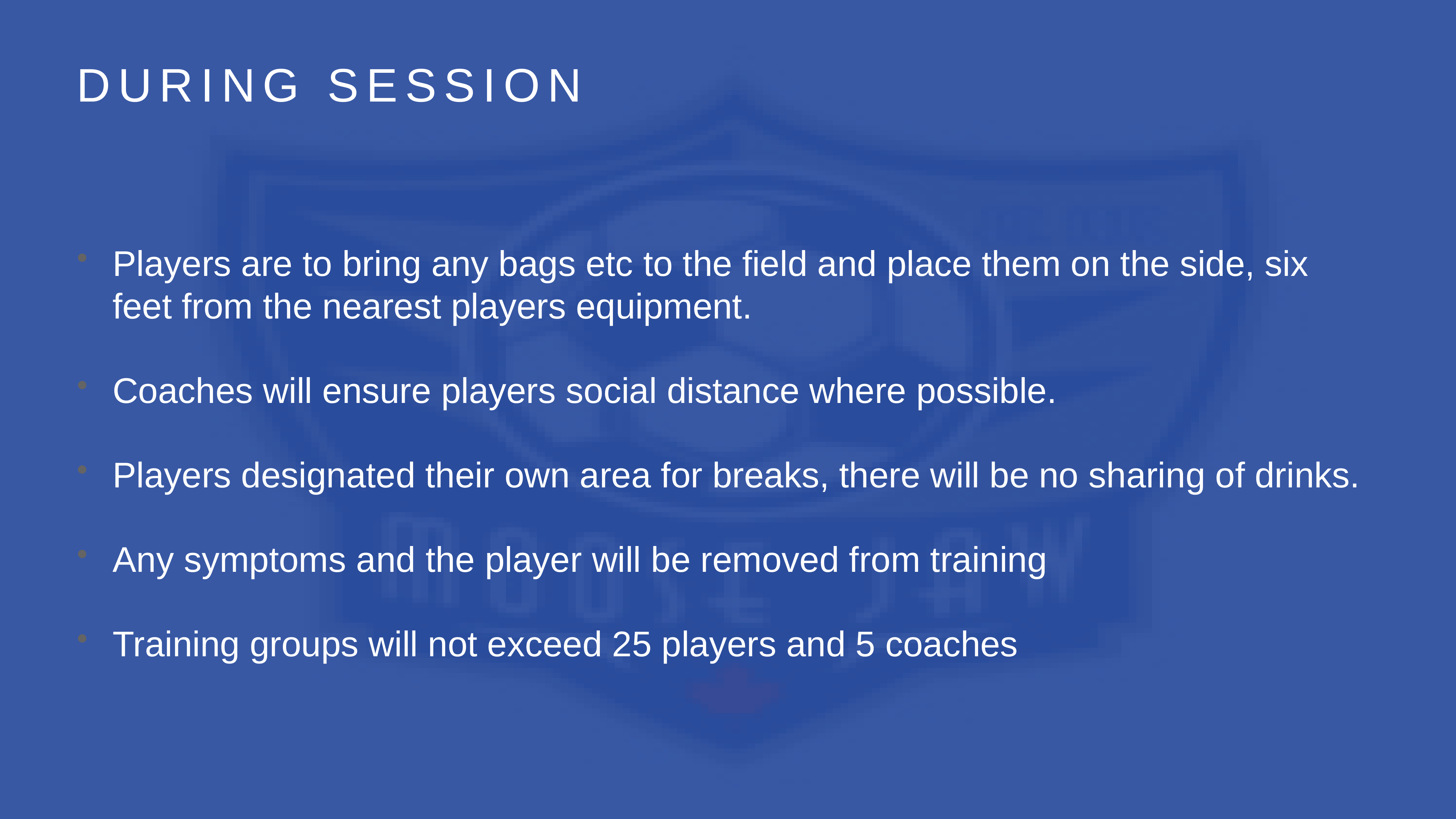

# During Session
Players are to bring any bags etc to the field and place them on the side, six feet from the nearest players equipment.
Coaches will ensure players social distance where possible.
Players designated their own area for breaks, there will be no sharing of drinks.
Any symptoms and the player will be removed from training
Training groups will not exceed 25 players and 5 coaches